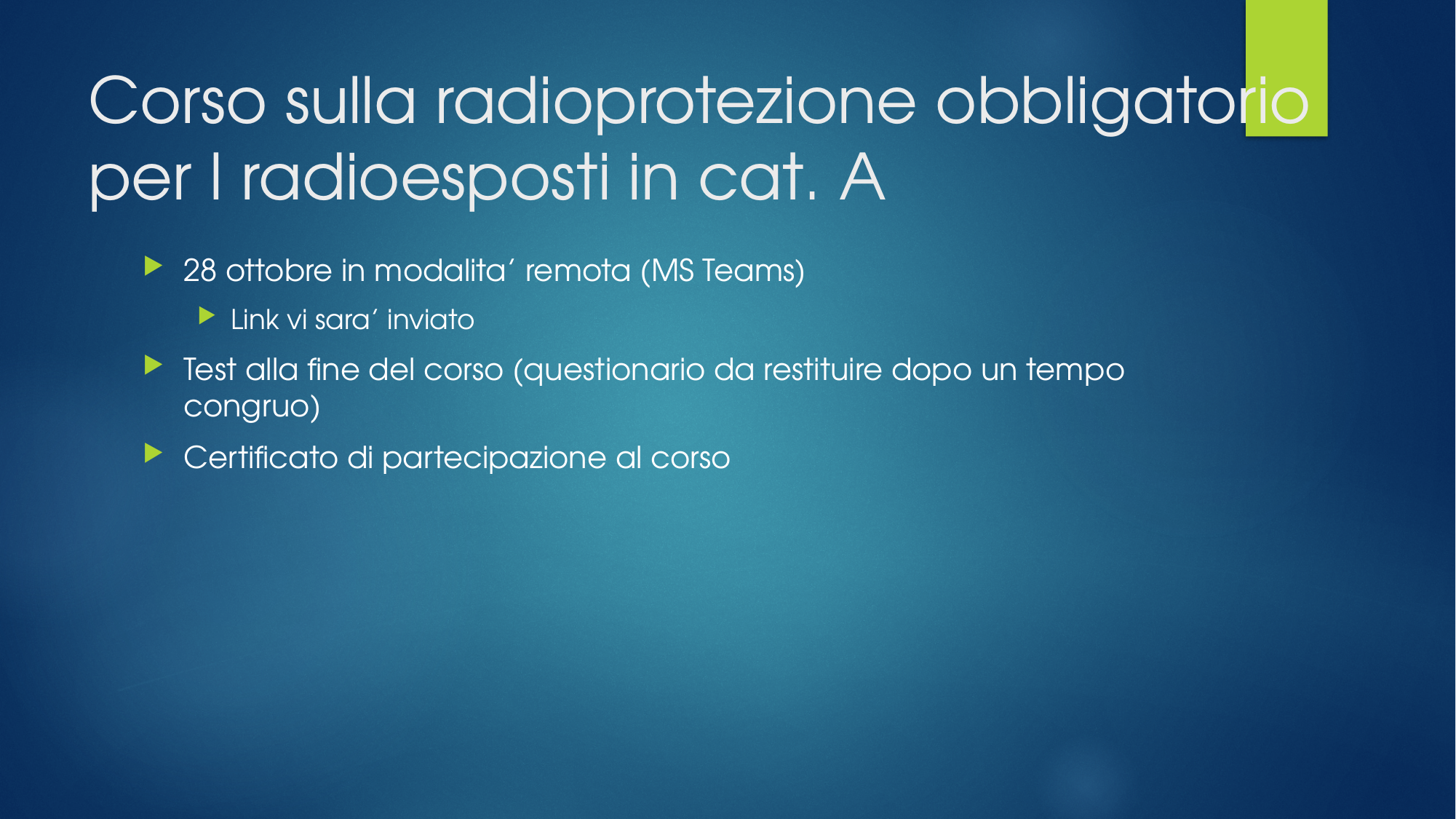

# Corso sulla radioprotezione obbligatorio per I radioesposti in cat. A
28 ottobre in modalita’ remota (MS Teams)
Link vi sara’ inviato
Test alla fine del corso (questionario da restituire dopo un tempo congruo)
Certificato di partecipazione al corso